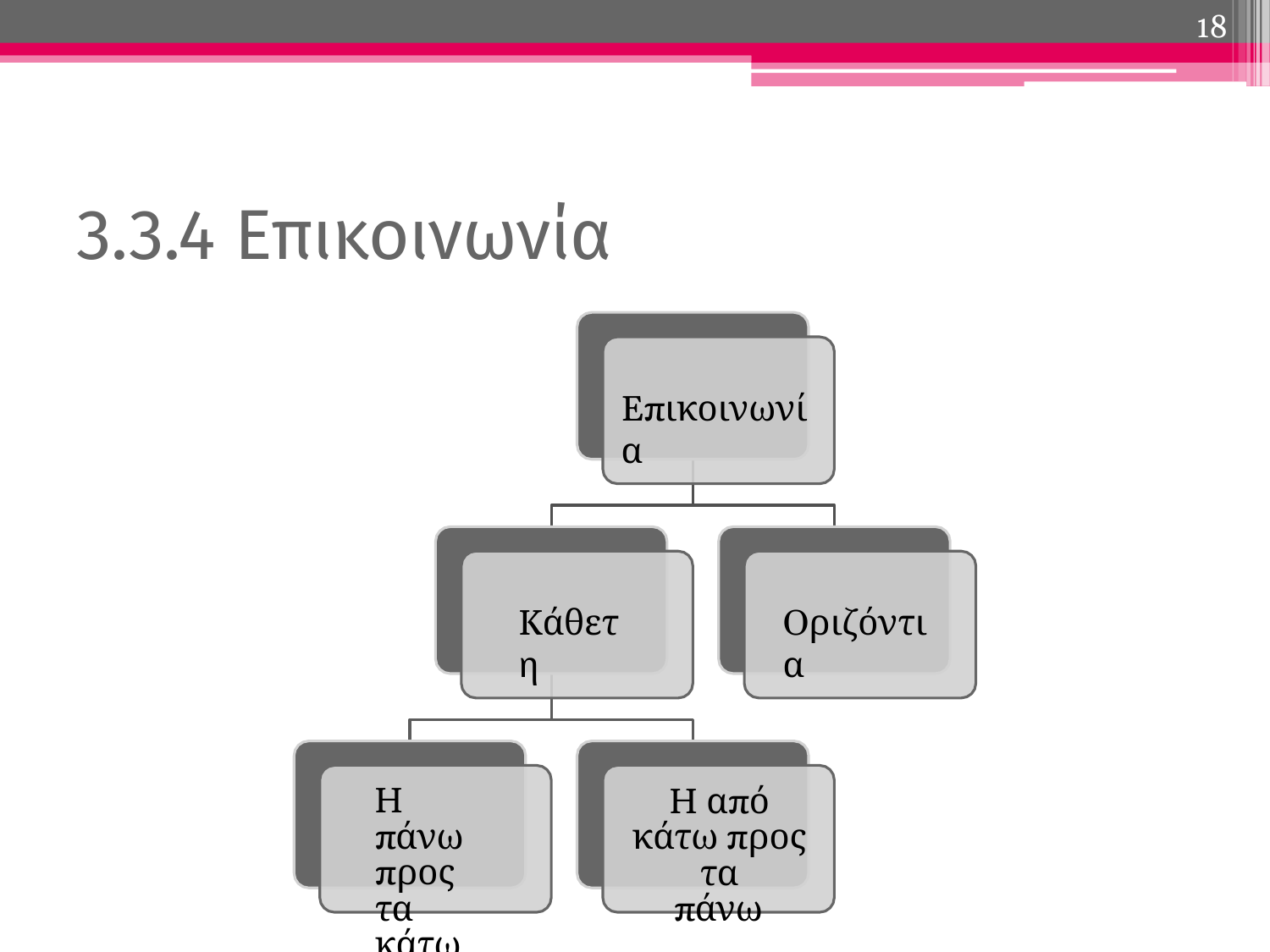

18
3.3.4 Επικοινωνία

Επικοινωνία

Κάθετη
Οριζόντια

Η πάνω προς τα κάτω
Η από κάτω προς τα
πάνω